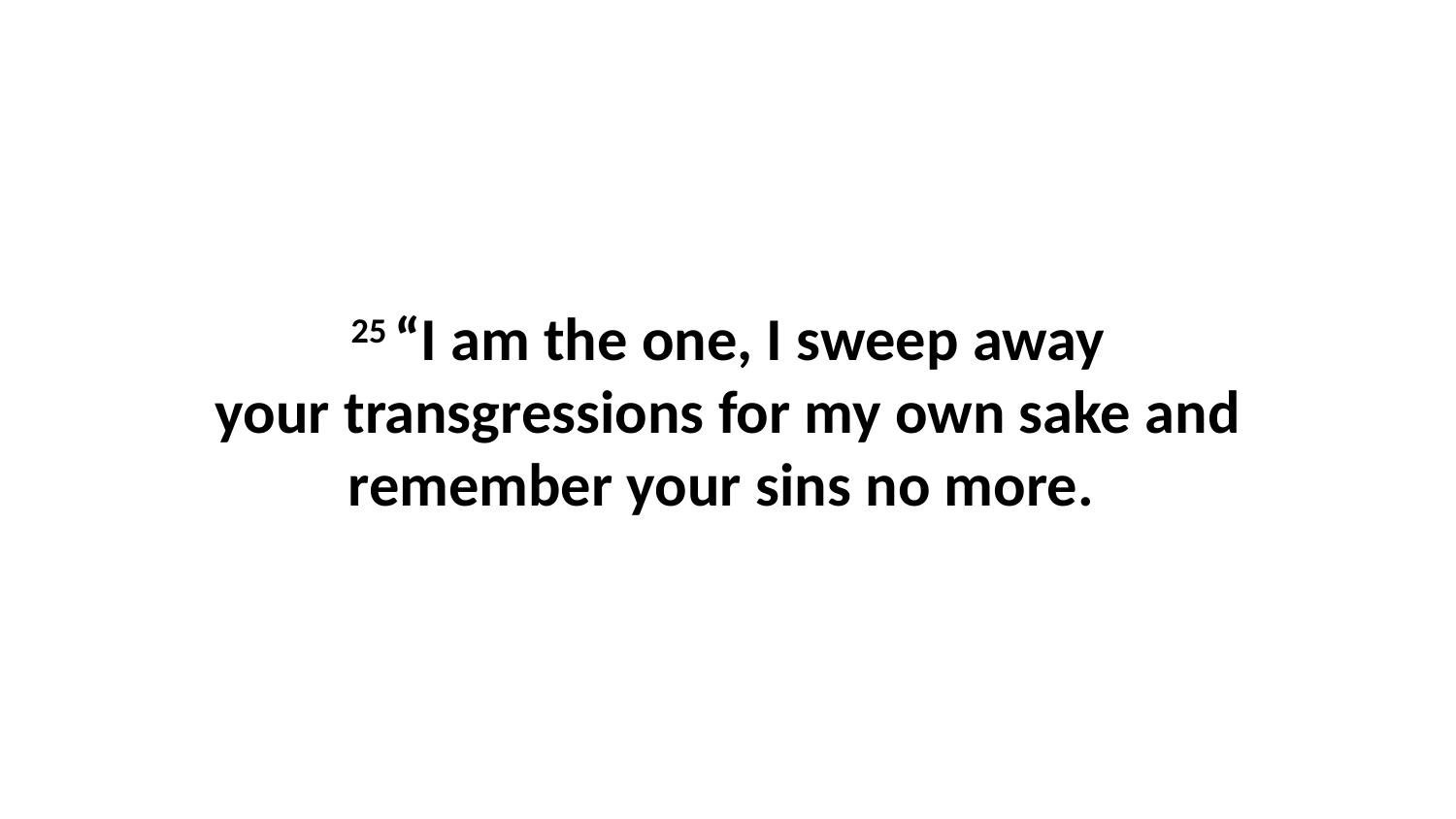

25 “I am the one, I sweep away your transgressions for my own sake and remember your sins no more.